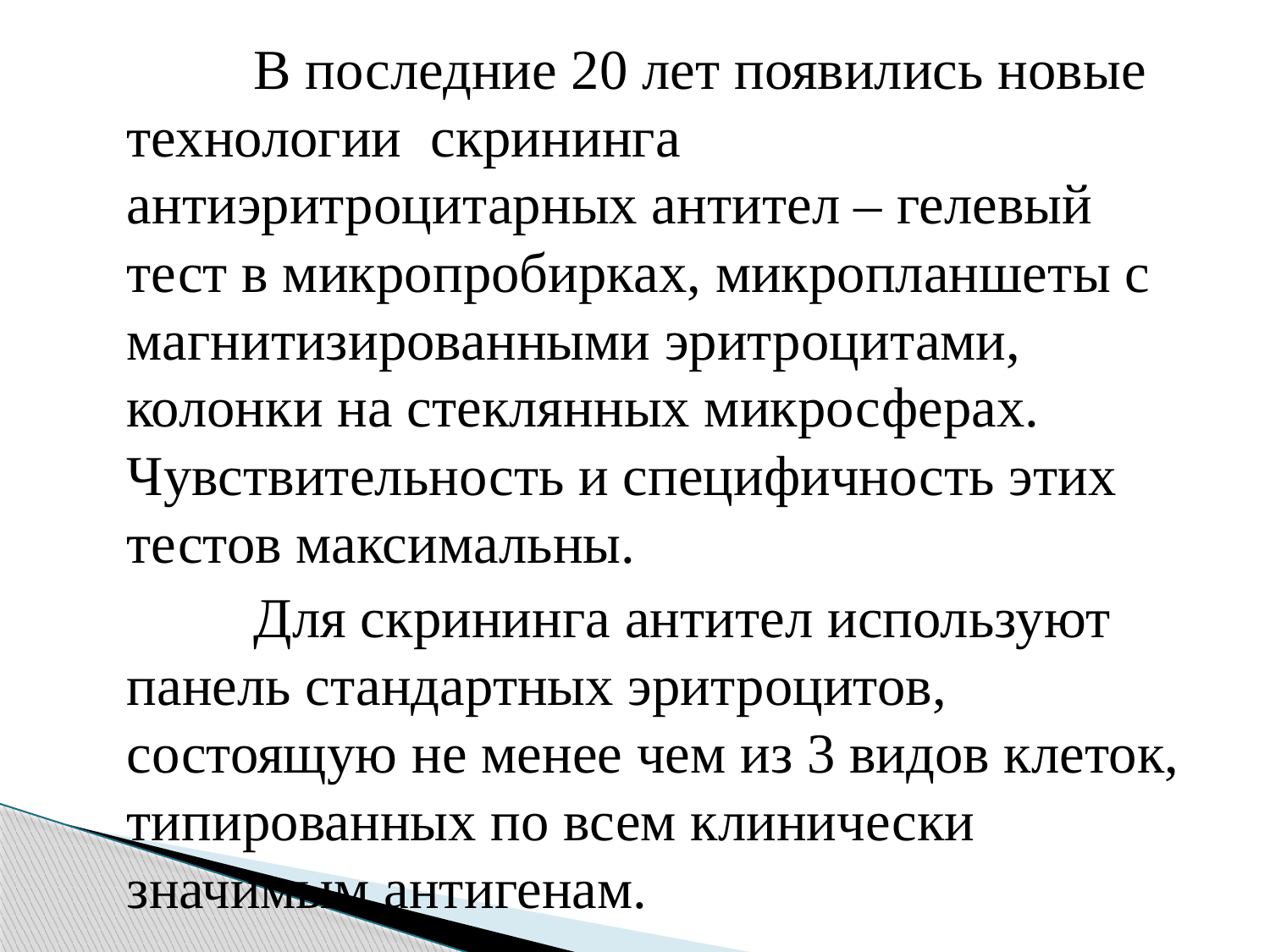

В последние 20 лет появились новые технологии  скрининга антиэритроцитарных антител – гелевый тест в микропробирках, микропланшеты с магнитизированными эритроцитами, колонки на стеклянных микросферах. Чувствительность и специфичность этих тестов максимальны.
		Для скрининга антител используют панель стандартных эритроцитов, состоящую не менее чем из 3 видов клеток, типированных по всем клинически значимым антигенам.